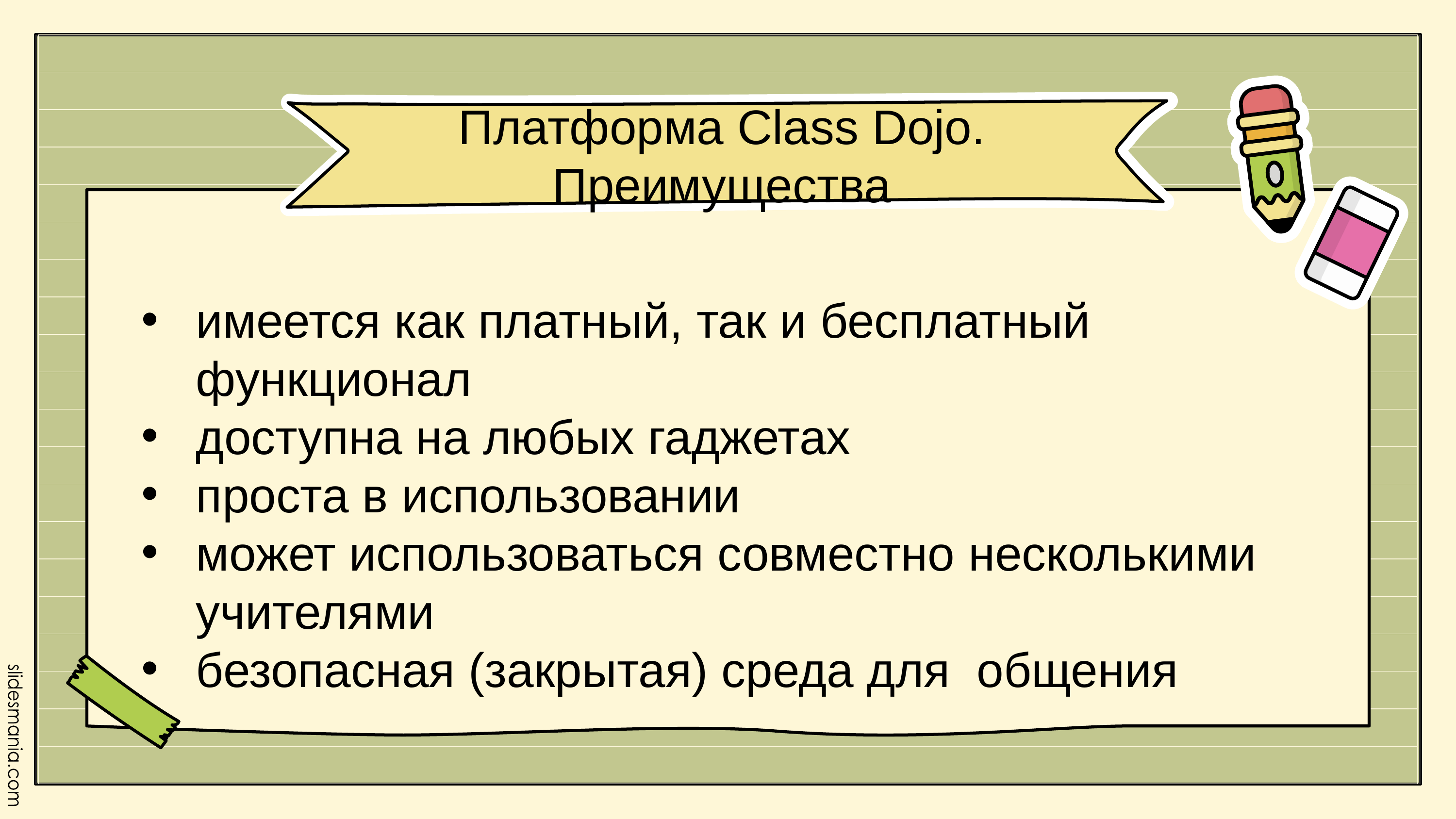

Платформа Class Dojo. Преимущества

имеется как платный, так и бесплатный функционал
доступна на любых гаджетах
проста в использовании
может использоваться совместно несколькими учителями
безопасная (закрытая) среда для  общения